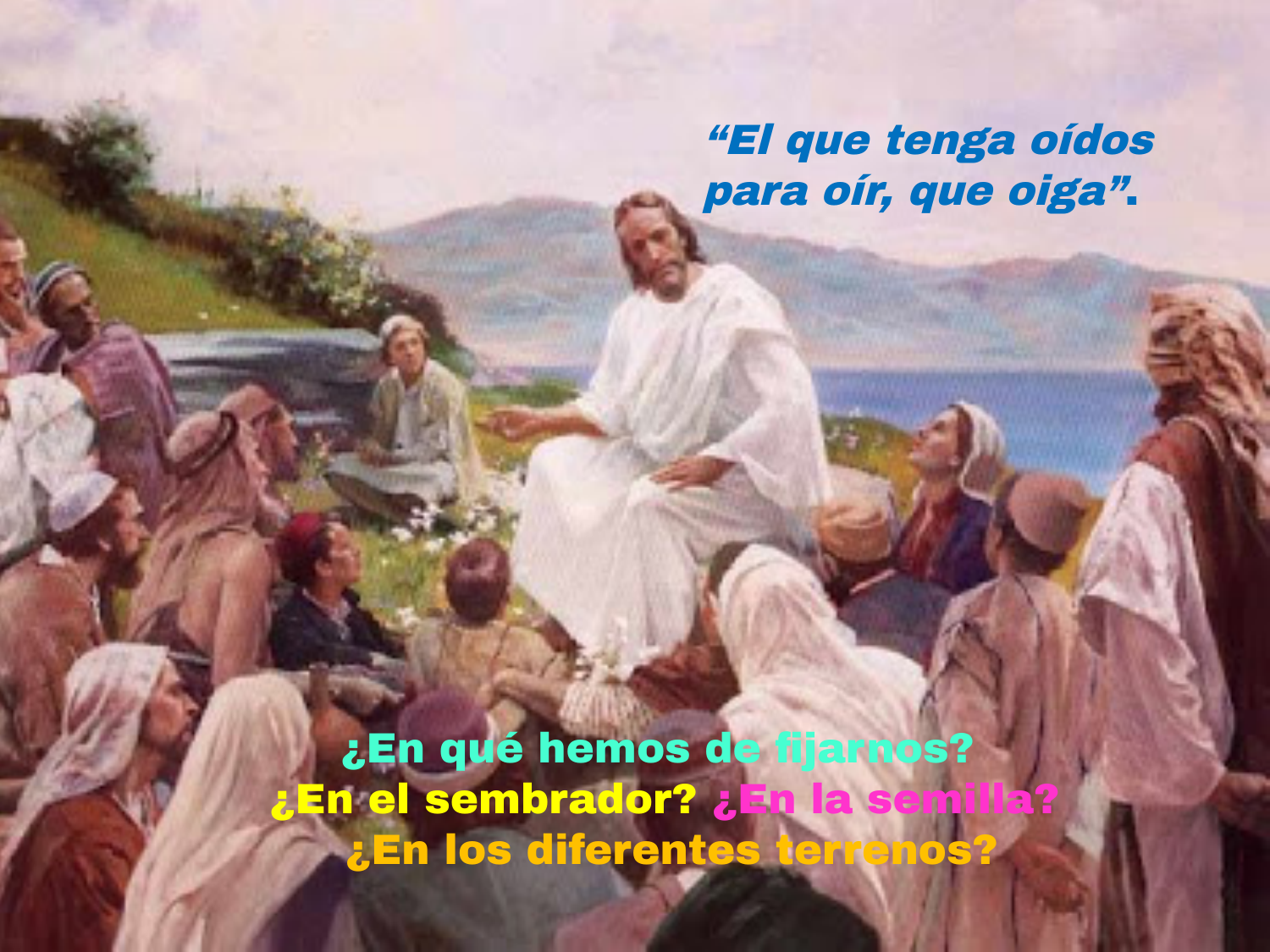

“El que tenga oídos para oír, que oiga”.
¿En qué hemos de fijarnos?
¿En el sembrador? ¿En la semilla?
 ¿En los diferentes terrenos?